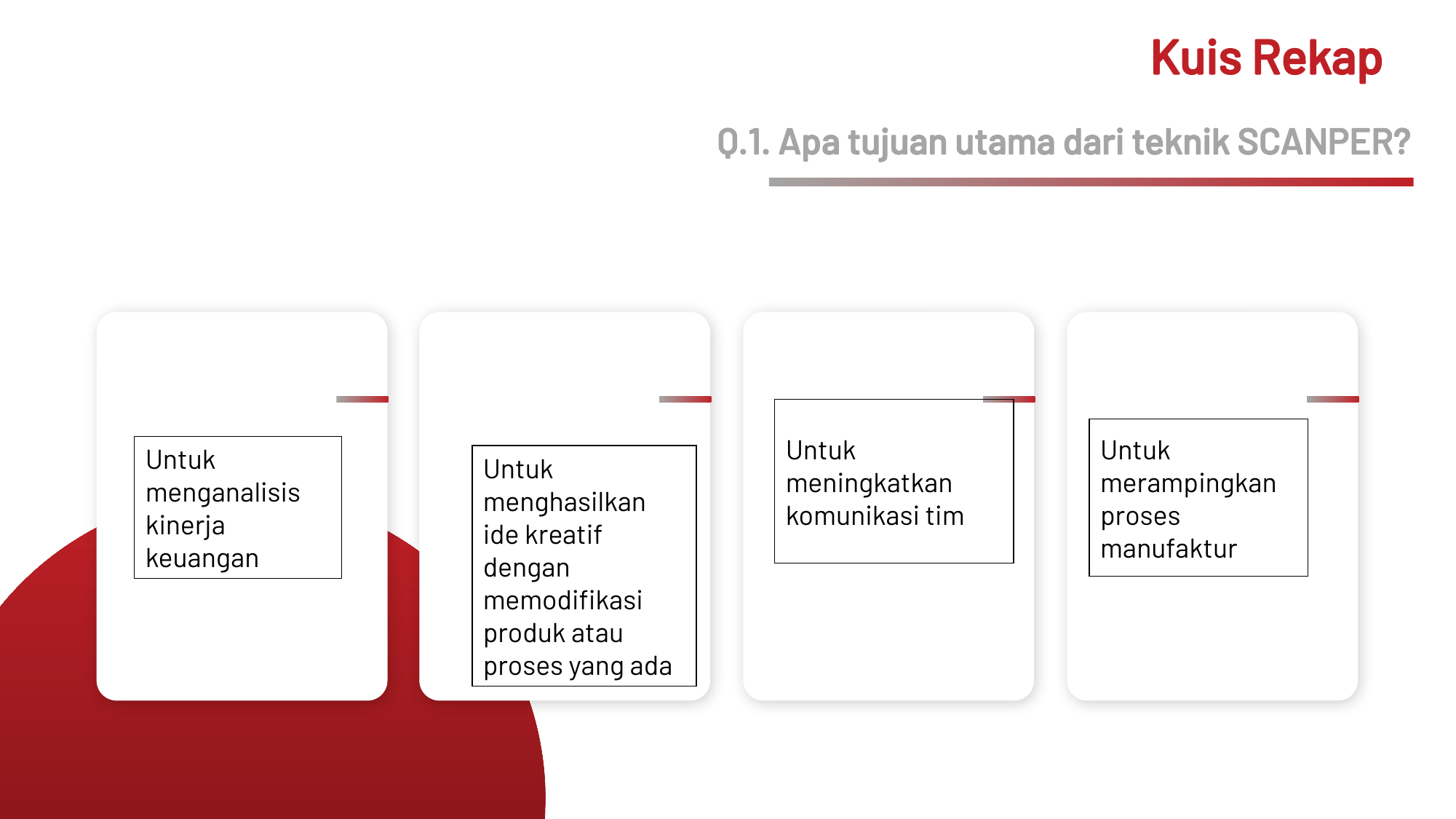

# Kuis Rekap
Q.1. Apa tujuan utama dari teknik SCANPER?

| Untuk meningkatkan komunikasi tim |
| --- |

| Untuk merampingkan proses manufaktur |
| --- |

| Untuk menganalisis kinerja keuangan |
| --- |
| Untuk menghasilkan ide kreatif dengan memodifikasi produk atau proses yang ada |
| --- |